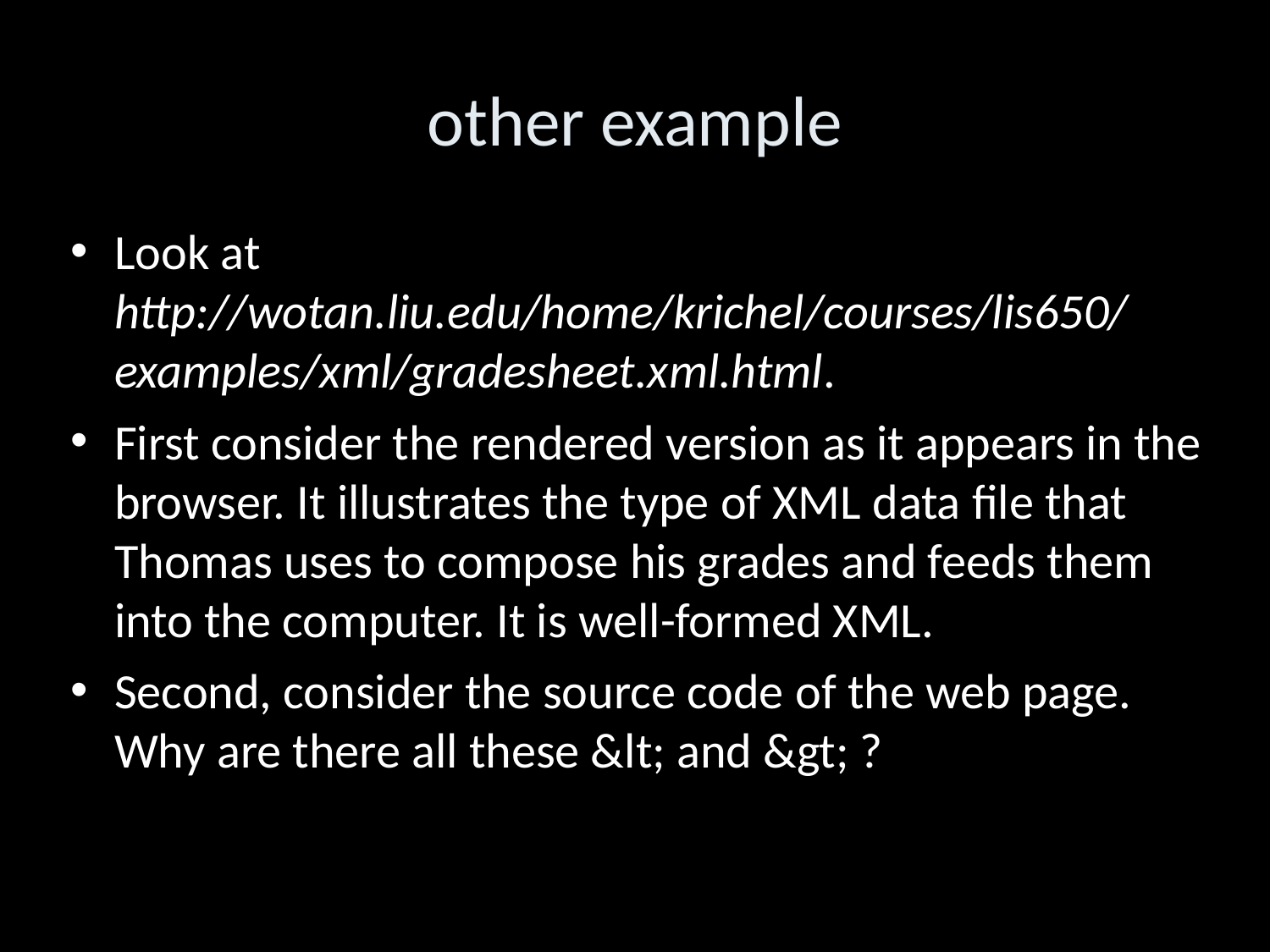

other example
Look at http://wotan.liu.edu/home/krichel/courses/lis650/ examples/xml/gradesheet.xml.html.
First consider the rendered version as it appears in the browser. It illustrates the type of XML data file that Thomas uses to compose his grades and feeds them into the computer. It is well-formed XML.
Second, consider the source code of the web page. Why are there all these &lt; and &gt; ?